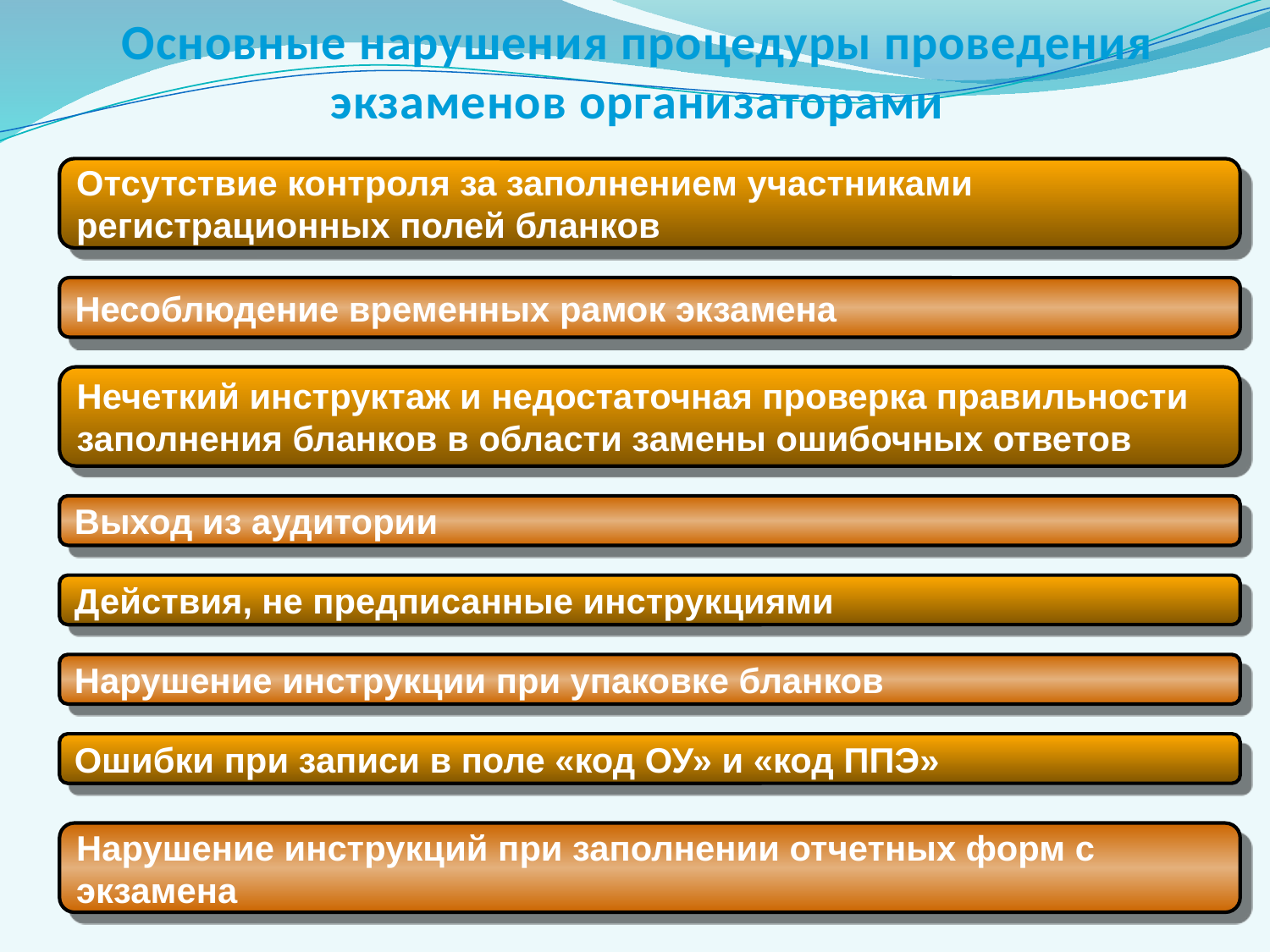

Основные нарушения процедуры проведения экзаменов организаторами
Отсутствие контроля за заполнением участниками регистрационных полей бланков
Несоблюдение временных рамок экзамена
Нечеткий инструктаж и недостаточная проверка правильности заполнения бланков в области замены ошибочных ответов
Выход из аудитории
Действия, не предписанные инструкциями
Нарушение инструкции при упаковке бланков
Ошибки при записи в поле «код ОУ» и «код ППЭ»
Нарушение инструкций при заполнении отчетных форм с экзамена